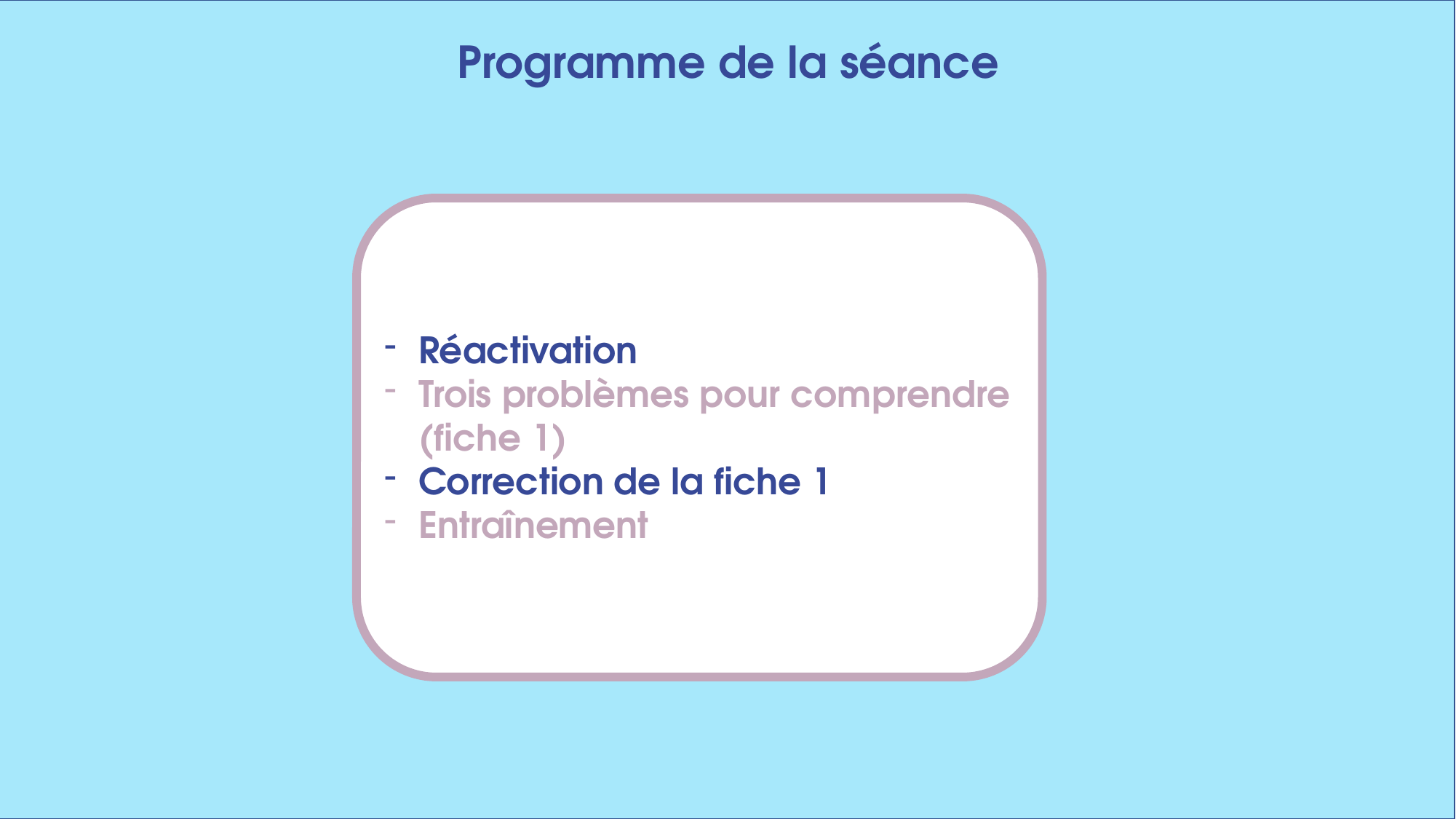

Programme de la séance

Réactivation
Trois problèmes pour comprendre (fiche 1)
Correction de la fiche 1
Entraînement
www.maitresseherisson.com